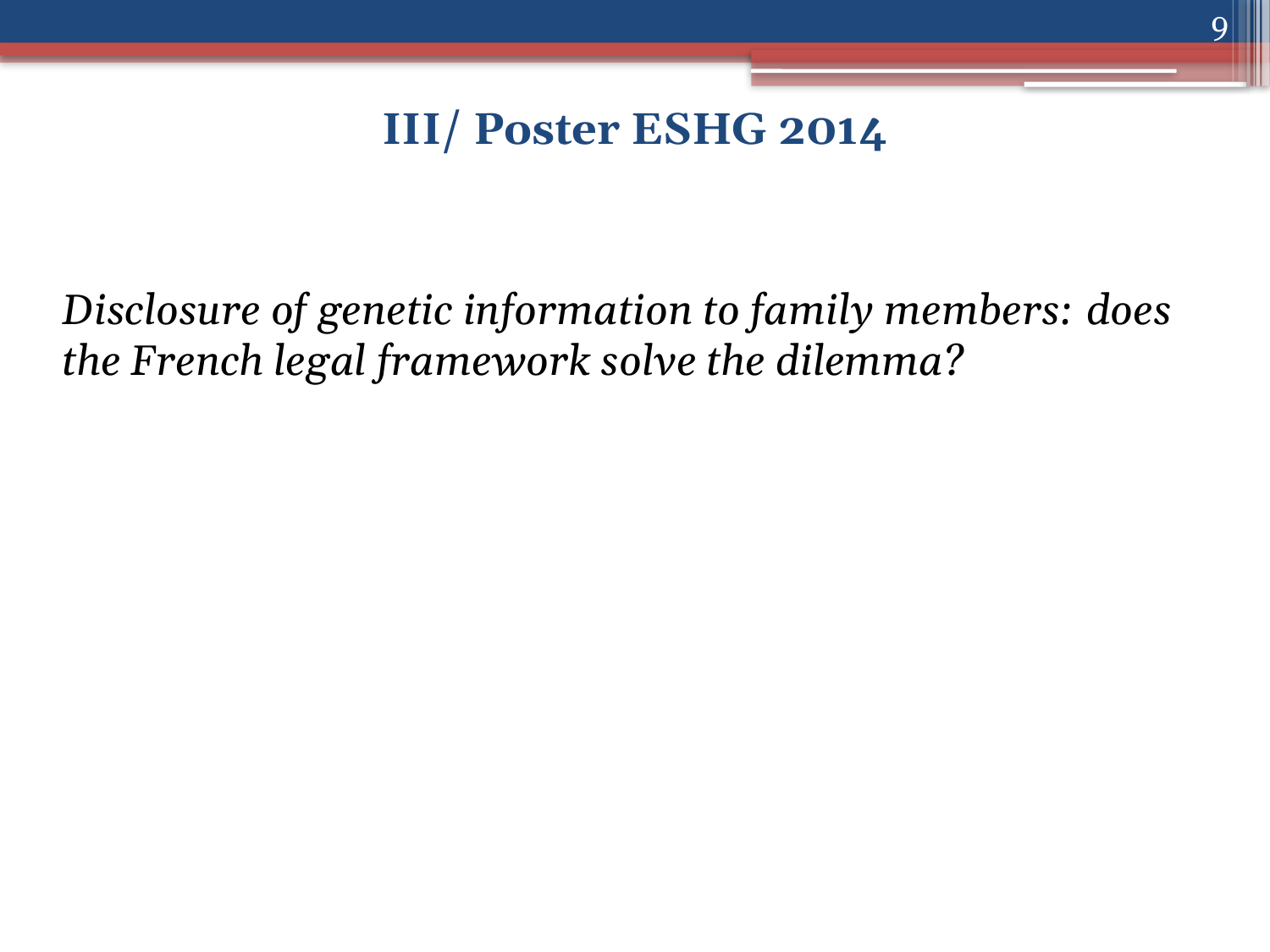

9
# III/ Poster ESHG 2014
Disclosure of genetic information to family members: does the French legal framework solve the dilemma?